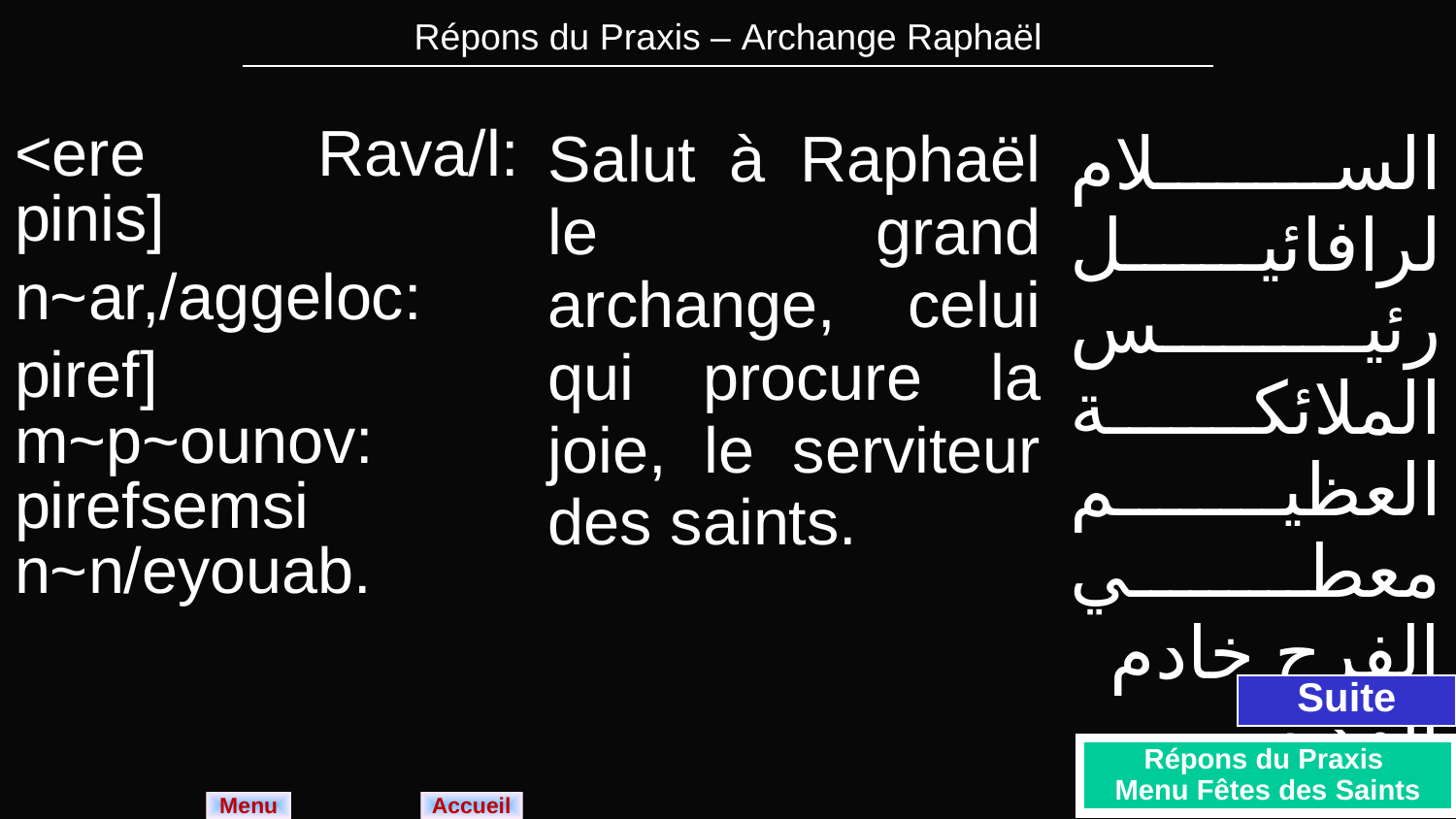

| Répons du Praxis – Archange Raphaël |
| --- |
| <ere Rava/l: pinis] n~ar,/aggeloc: piref] m~p~ounov: pirefsemsi n~n/eyouab. | Salut à Raphaël le grand archange, celui qui procure la joie, le serviteur des saints. | السلام لرافائيل رئيس الملائكة العظيم معطي الفرح خادم القديسين |
| --- | --- | --- |
Suite
Répons du Praxis
Menu Fêtes des Saints
Menu